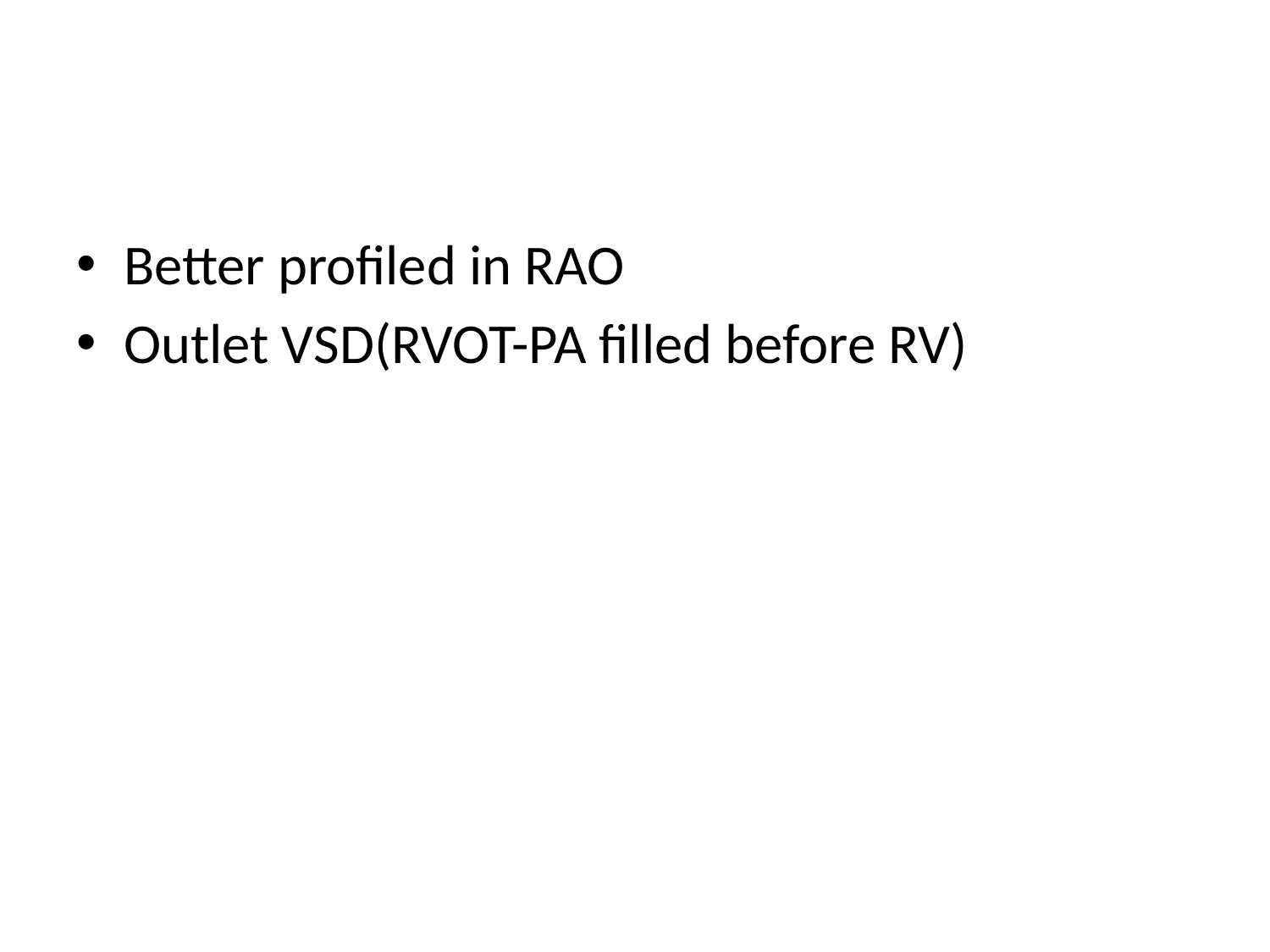

#
Better profiled in RAO
Outlet VSD(RVOT-PA filled before RV)